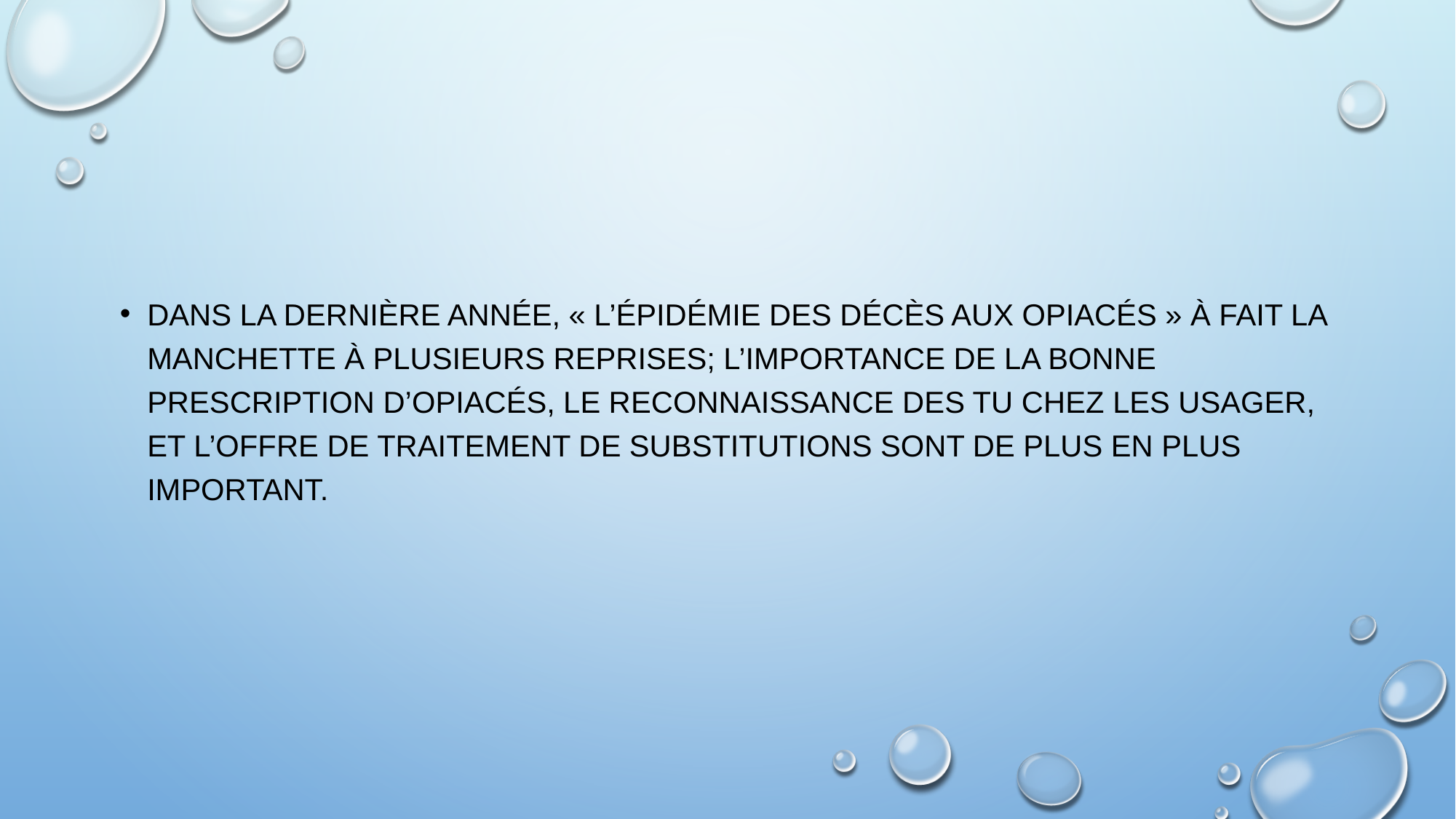

#
Dans la dernière année, « l’épidémie des décès aux opiacés » à fait la manchette à plusieurs reprises; l’importance de la bonne prescription d’opiacés, le reconnaissance des TU Chez les usager, et l’offre de traitement de substitutions sont de plus en plus important.